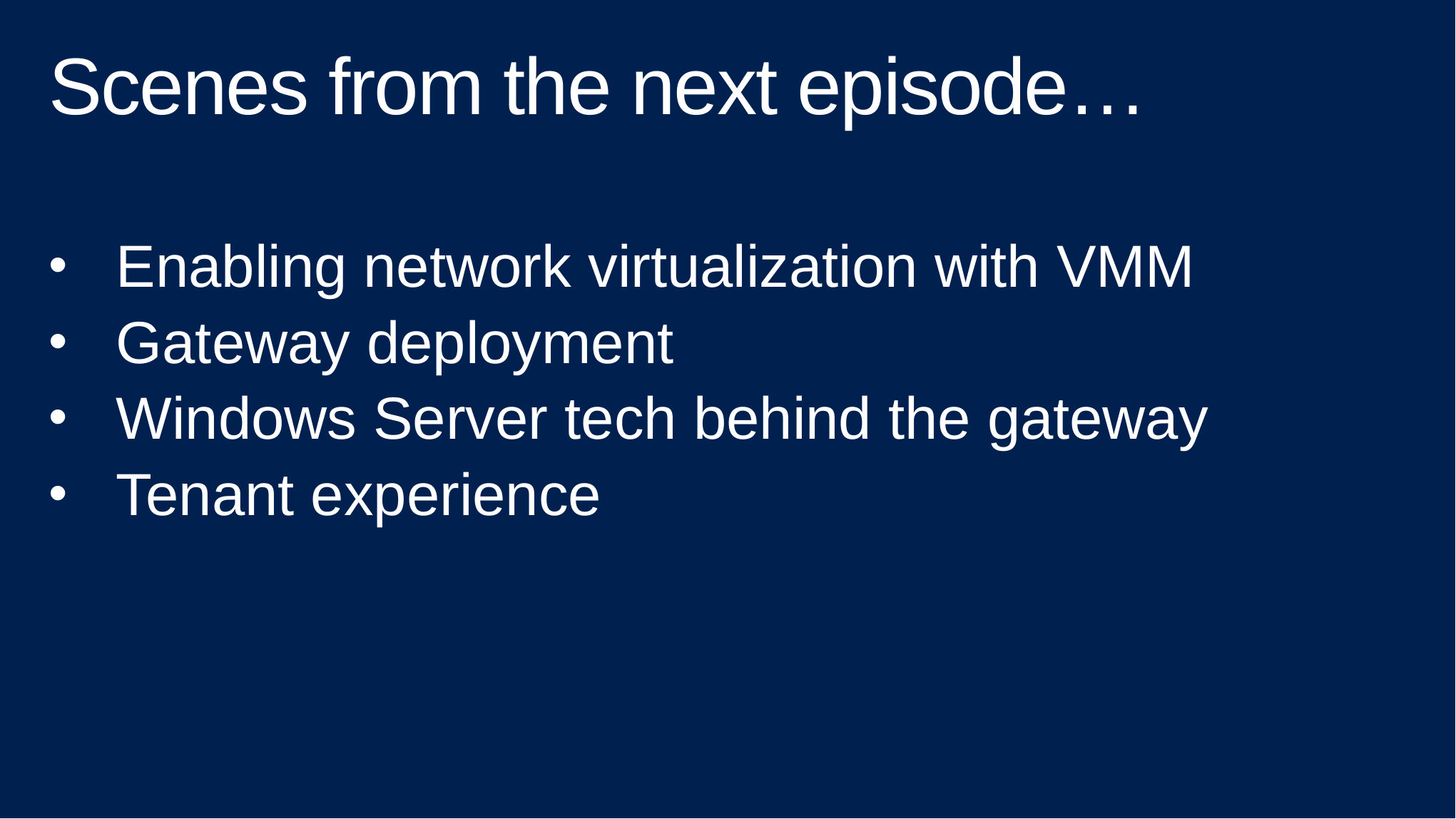

# Scenes from the next episode…

Enabling network virtualization with VMM
Gateway deployment
Windows Server tech behind the gateway
Tenant experience